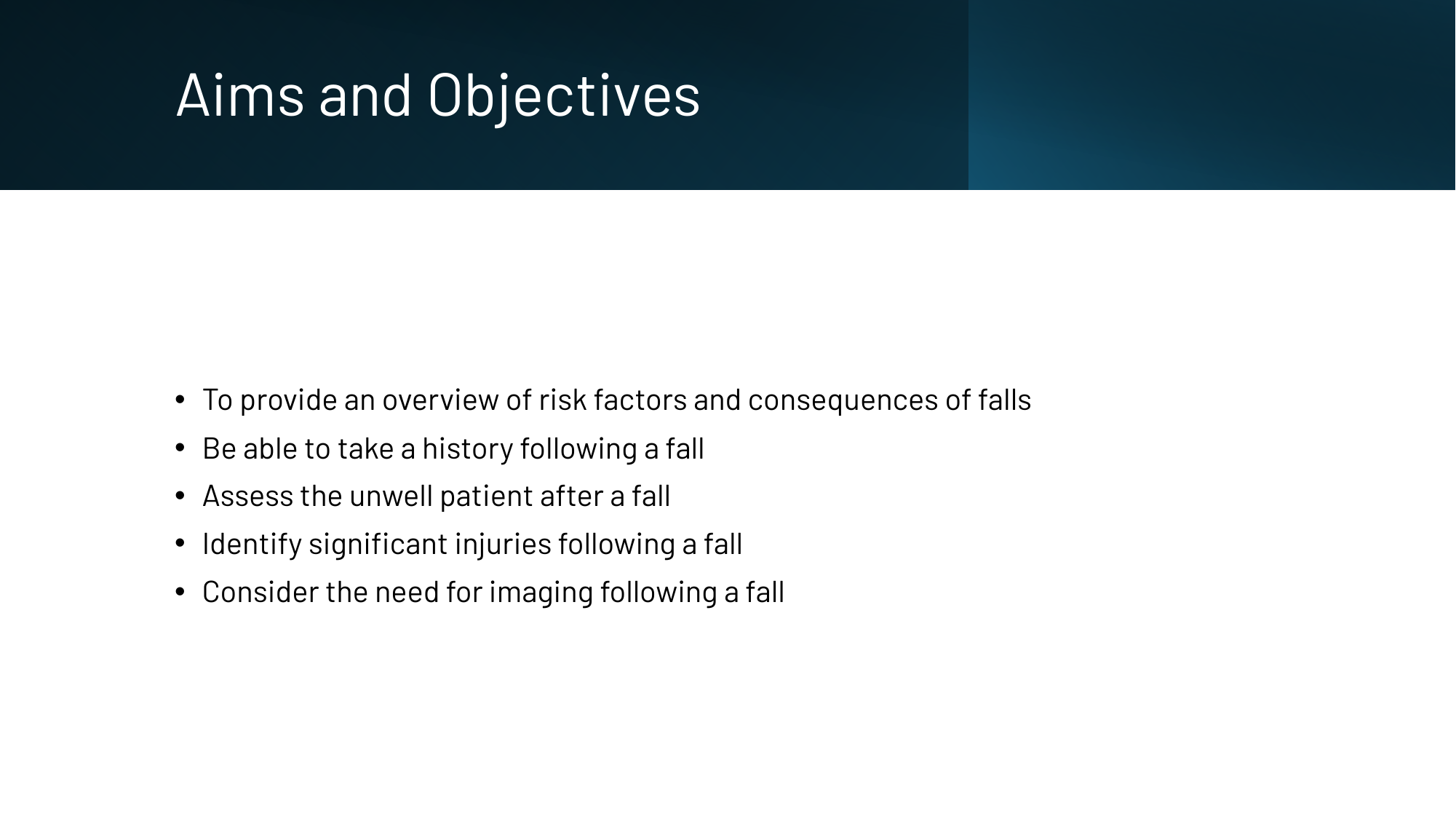

# Aims and Objectives
To provide an overview of risk factors and consequences of falls
Be able to take a history following a fall
Assess the unwell patient after a fall
Identify significant injuries following a fall
Consider the need for imaging following a fall